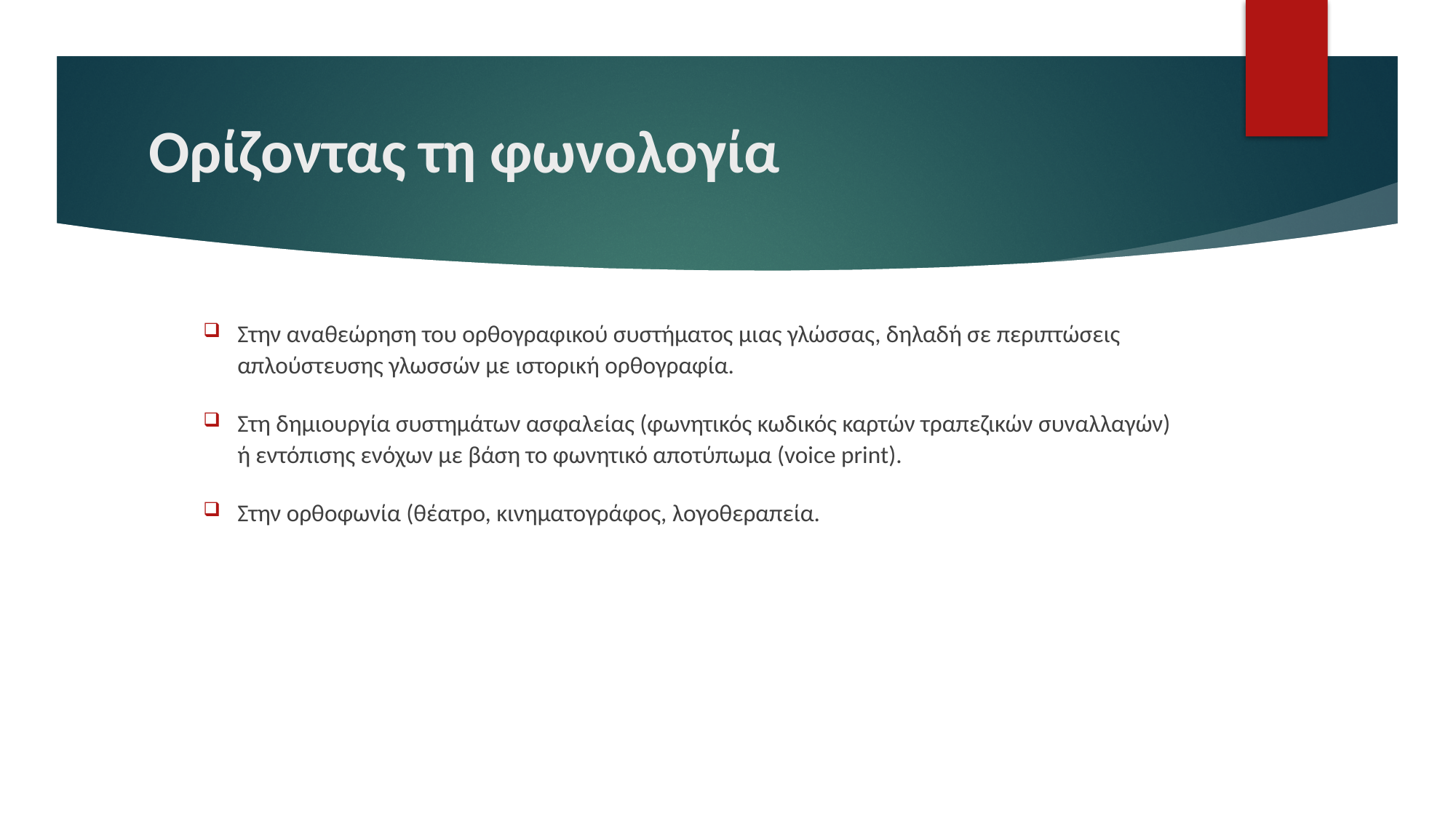

# Ορίζοντας τη φωνολογία
Στην αναθεώρηση του ορθογραφικού συστήματος μιας γλώσσας, δηλαδή σε περιπτώσεις απλούστευσης γλωσσών με ιστορική ορθογραφία.
Στη δημιουργία συστημάτων ασφαλείας (φωνητικός κωδικός καρτών τραπεζικών συναλλαγών) ή εντόπισης ενόχων με βάση το φωνητικό αποτύπωμα (voice print).
Στην ορθοφωνία (θέατρο, κινηματογράφος, λογοθεραπεία.